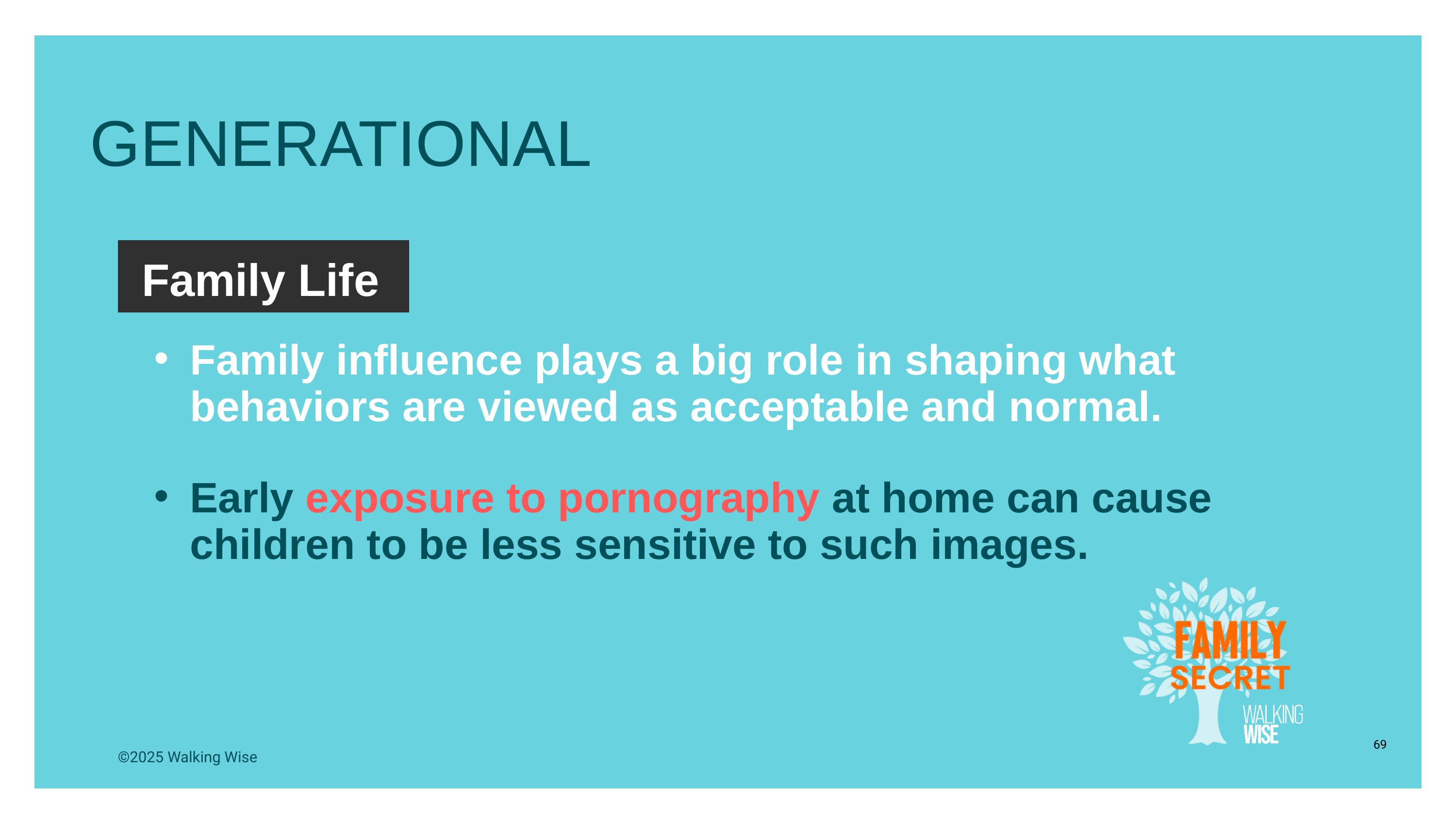

GENERATIONAL

Family Life
Family influence plays a big role in shaping what behaviors are viewed as acceptable and normal.

Early exposure to pornography at home can cause children to be less sensitive to such images.

69
©2025 Walking Wise